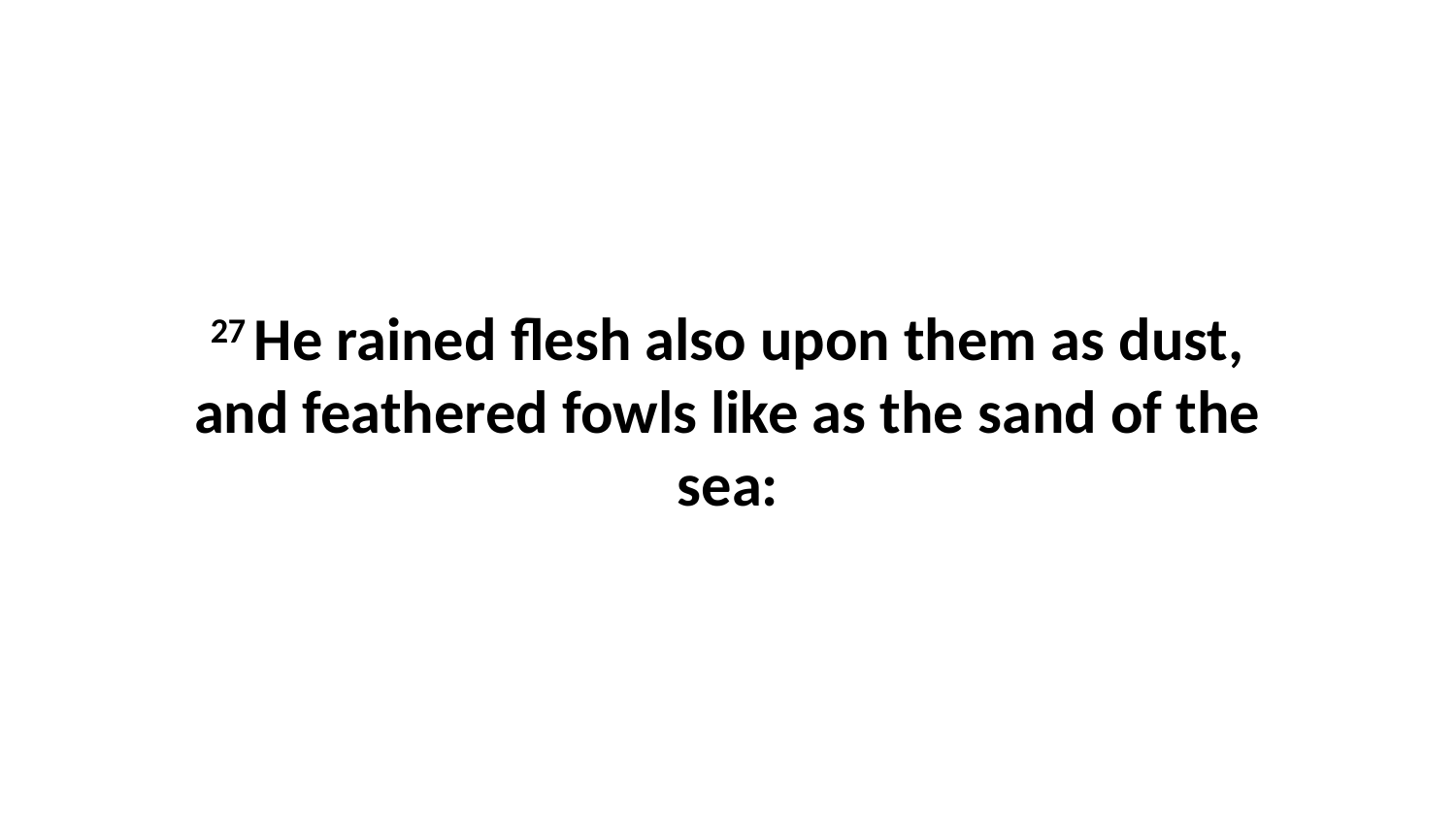

27 He rained flesh also upon them as dust, and feathered fowls like as the sand of the sea: